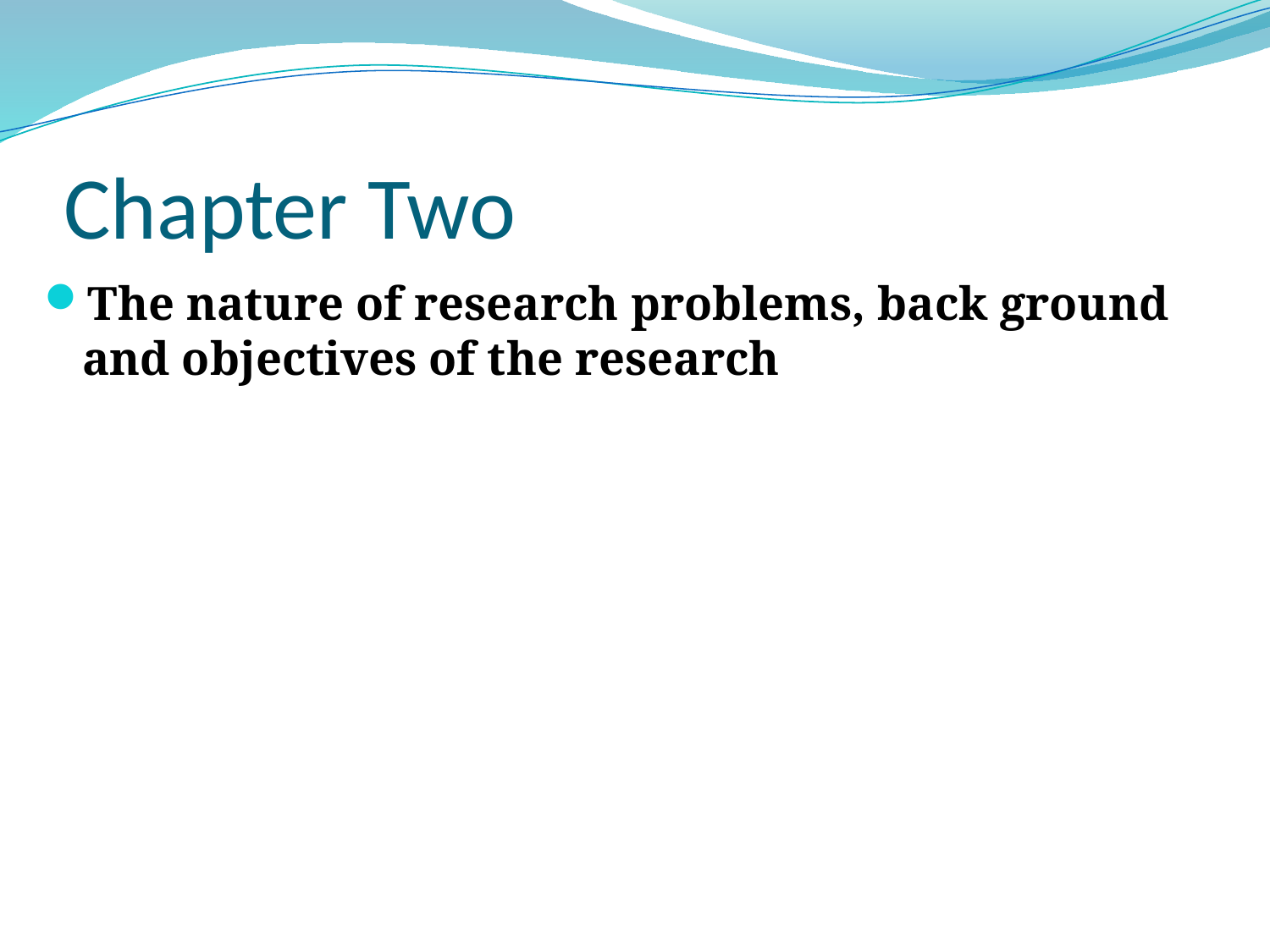

# Chapter Two
The nature of research problems, back ground and objectives of the research